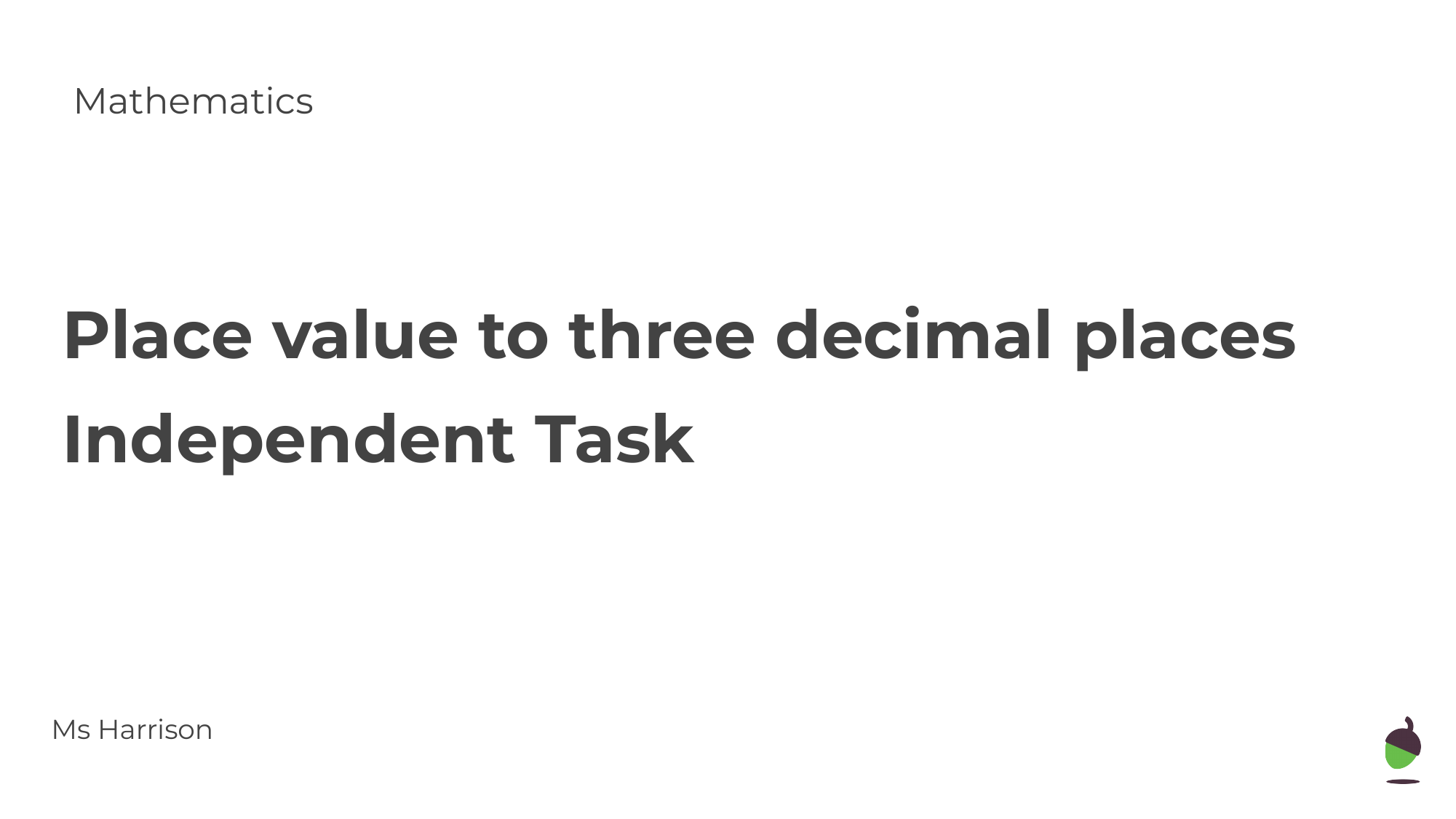

Mathematics
Place value to three decimal places
Independent Task
Ms Harrison